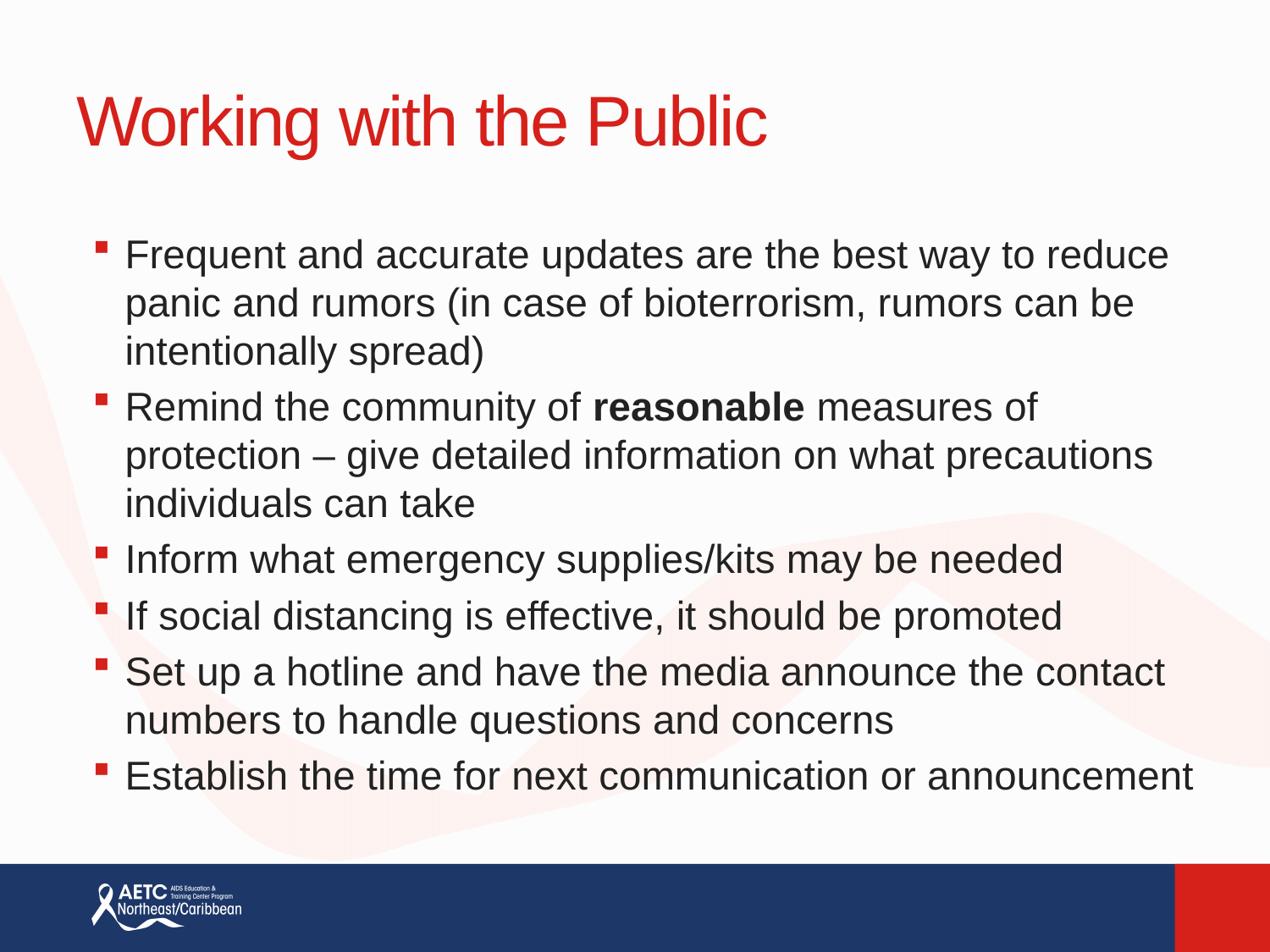

# Working with the Public
Frequent and accurate updates are the best way to reduce panic and rumors (in case of bioterrorism, rumors can be intentionally spread)
Remind the community of reasonable measures of protection – give detailed information on what precautions individuals can take
Inform what emergency supplies/kits may be needed
If social distancing is effective, it should be promoted
Set up a hotline and have the media announce the contact numbers to handle questions and concerns
Establish the time for next communication or announcement